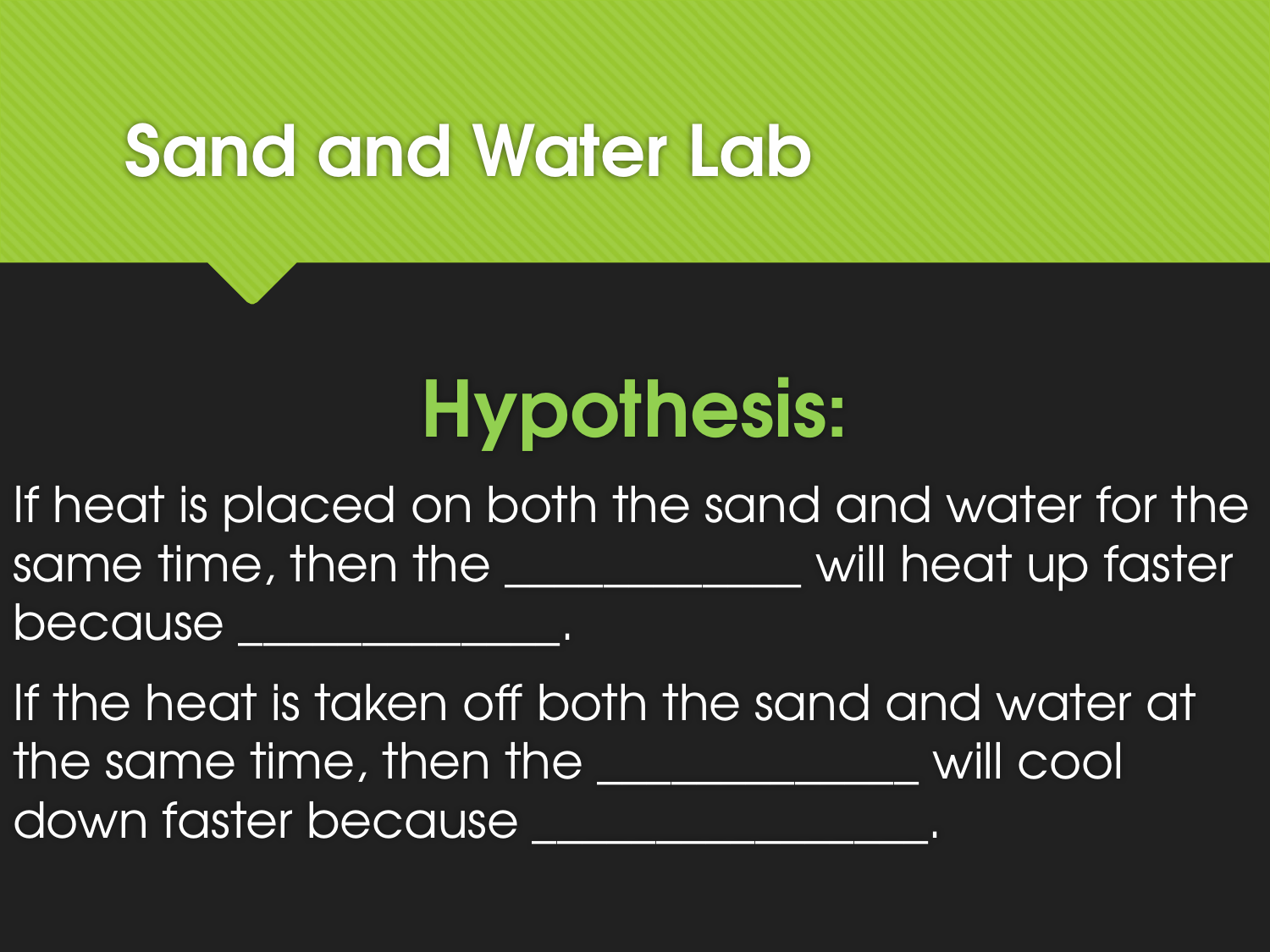

# Sand and Water Lab
Hypothesis:
If heat is placed on both the sand and water for the same time, then the ____________ will heat up faster because _____________.
If the heat is taken off both the sand and water at the same time, then the _____________ will cool down faster because ________________.